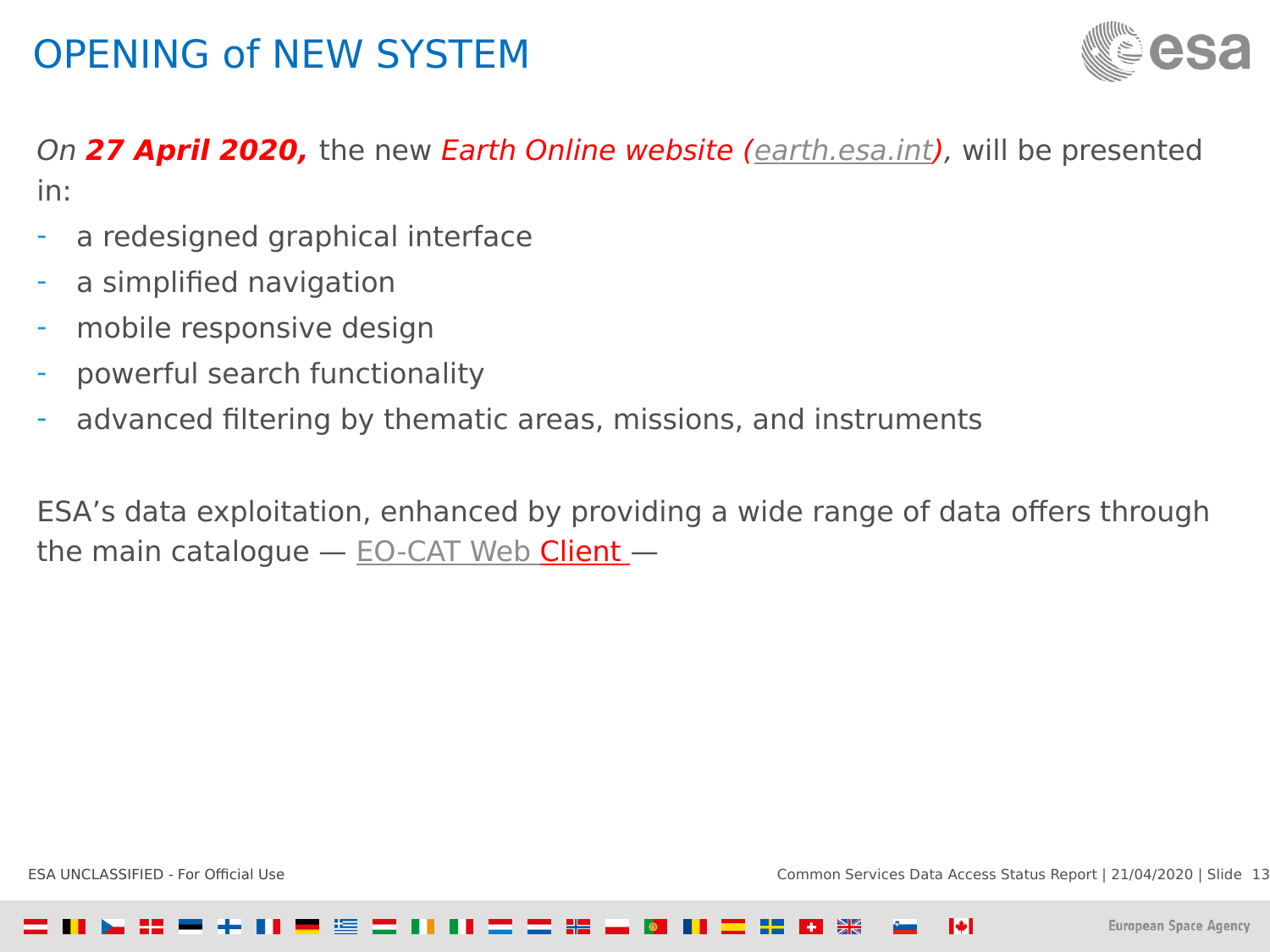

# OPENING of NEW SYSTEM
On 27 April 2020, the new Earth Online website (earth.esa.int), will be presented in:
a redesigned graphical interface
a simplified navigation
mobile responsive design
powerful search functionality
advanced filtering by thematic areas, missions, and instruments

ESA’s data exploitation, enhanced by providing a wide range of data offers through the main catalogue — EO-CAT Web Client —